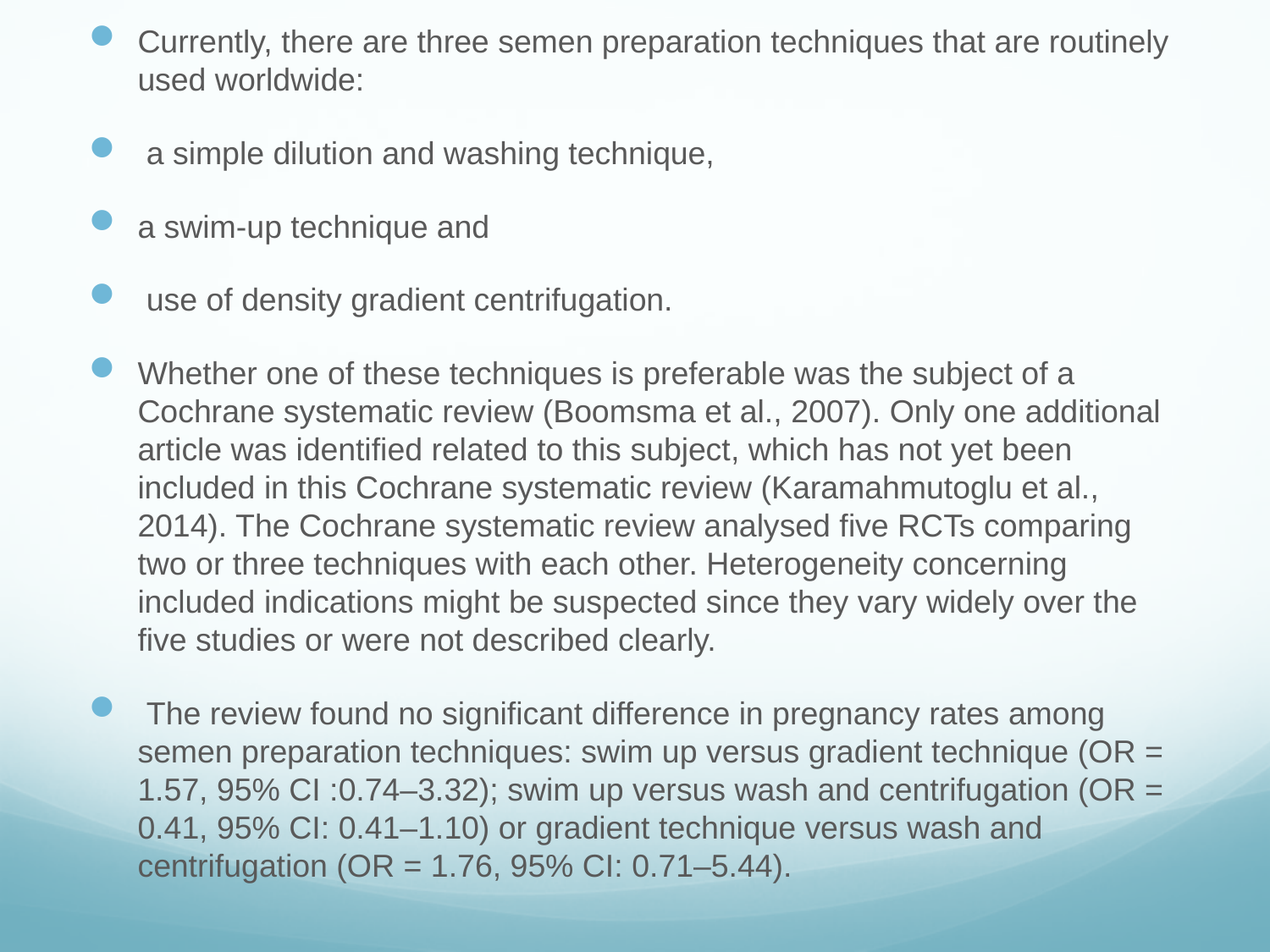

#
Currently, there are three semen preparation techniques that are routinely used worldwide:
 a simple dilution and washing technique,
a swim-up technique and
 use of density gradient centrifugation.
Whether one of these techniques is preferable was the subject of a Cochrane systematic review (Boomsma et al., 2007). Only one additional article was identified related to this subject, which has not yet been included in this Cochrane systematic review (Karamahmutoglu et al., 2014). The Cochrane systematic review analysed five RCTs comparing two or three techniques with each other. Heterogeneity concerning included indications might be suspected since they vary widely over the five studies or were not described clearly.
 The review found no significant difference in pregnancy rates among semen preparation techniques: swim up versus gradient technique (OR = 1.57, 95% CI :0.74–3.32); swim up versus wash and centrifugation (OR = 0.41, 95% CI: 0.41–1.10) or gradient technique versus wash and centrifugation (OR = 1.76, 95% CI: 0.71–5.44).